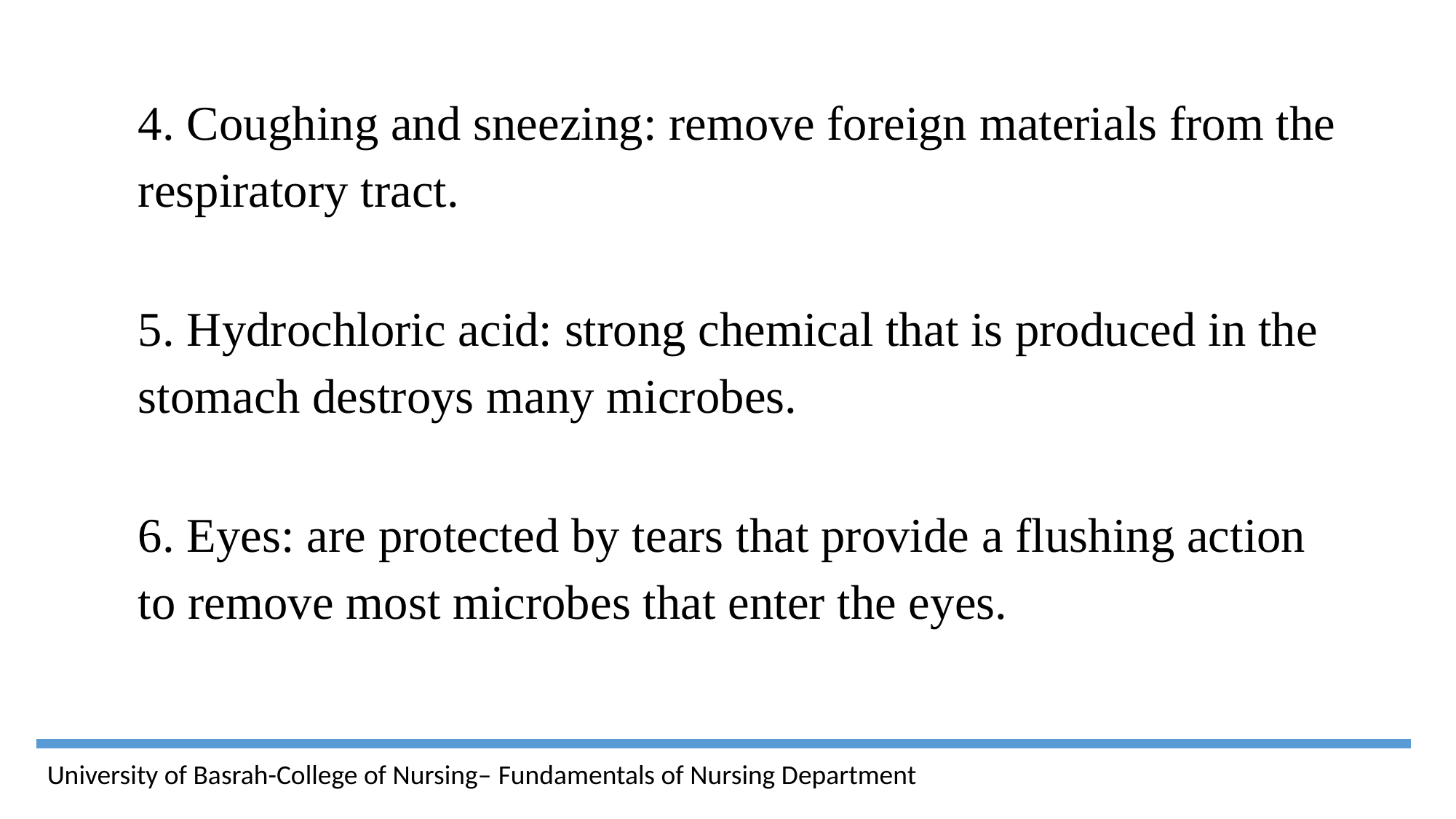

4. Coughing and sneezing: remove foreign materials from the respiratory tract.

5. Hydrochloric acid: strong chemical that is produced in the stomach destroys many microbes.

6. Eyes: are protected by tears that provide a flushing action to remove most microbes that enter the eyes.

University of Basrah-College of Nursing– Fundamentals of Nursing Department